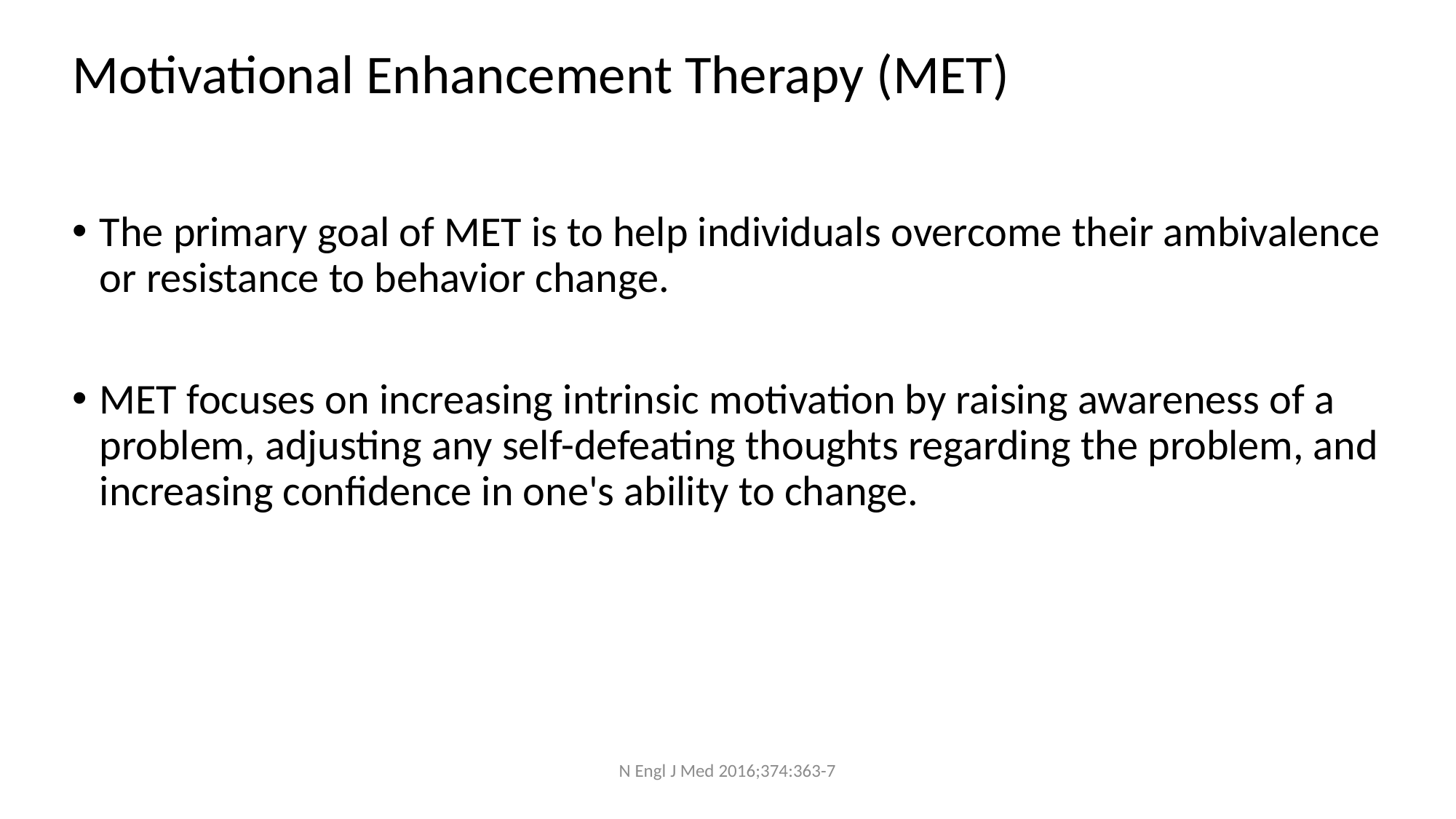

# Motivational Enhancement Therapy (MET)

The primary goal of MET is to help individuals overcome their ambivalence or resistance to behavior change.

MET focuses on increasing intrinsic motivation by raising awareness of a problem, adjusting any self-defeating thoughts regarding the problem, and increasing confidence in one's ability to change.
N Engl J Med 2016;374:363-7